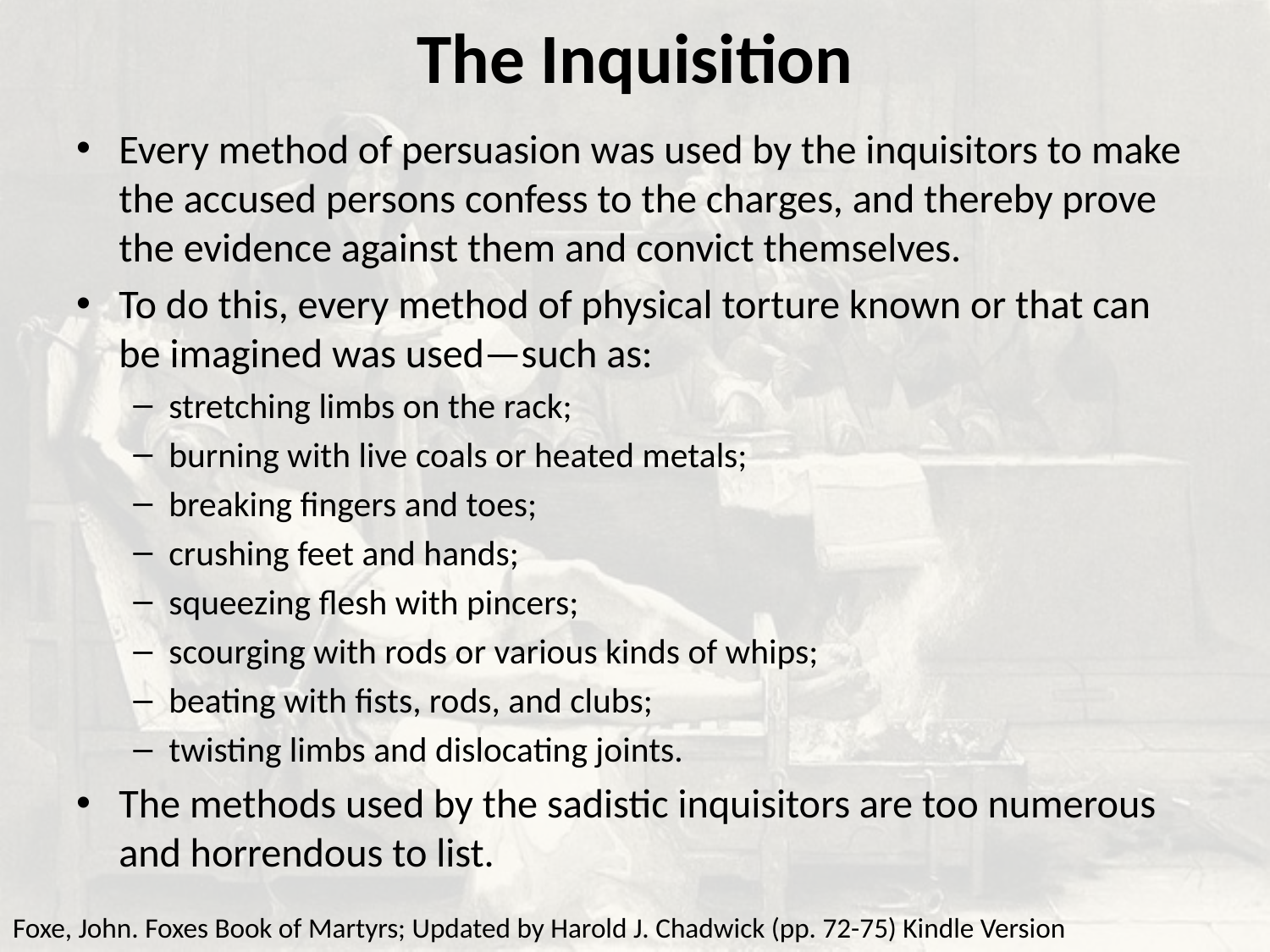

# The Inquisition
Every method of persuasion was used by the inquisitors to make the accused persons confess to the charges, and thereby prove the evidence against them and convict themselves.
To do this, every method of physical torture known or that can be imagined was used—such as:
stretching limbs on the rack;
burning with live coals or heated metals;
breaking fingers and toes;
crushing feet and hands;
squeezing flesh with pincers;
scourging with rods or various kinds of whips;
beating with fists, rods, and clubs;
twisting limbs and dislocating joints.
The methods used by the sadistic inquisitors are too numerous and horrendous to list.
Foxe, John. Foxes Book of Martyrs; Updated by Harold J. Chadwick (pp. 72-75) Kindle Version